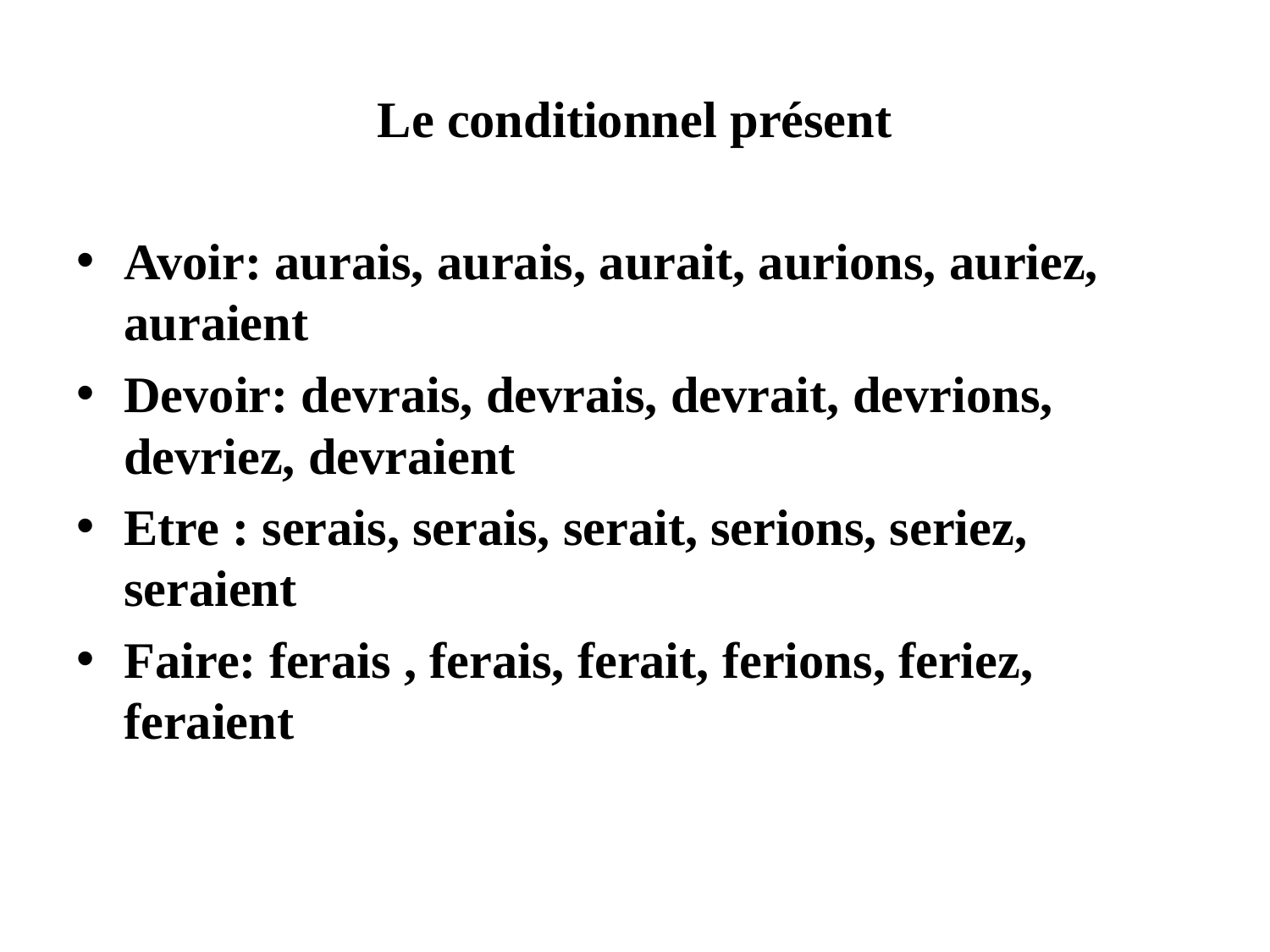

# Le conditionnel présent
Avoir: aurais, aurais, aurait, aurions, auriez, auraient
Devoir: devrais, devrais, devrait, devrions, devriez, devraient
Etre : serais, serais, serait, serions, seriez, seraient
Faire: ferais , ferais, ferait, ferions, feriez, feraient